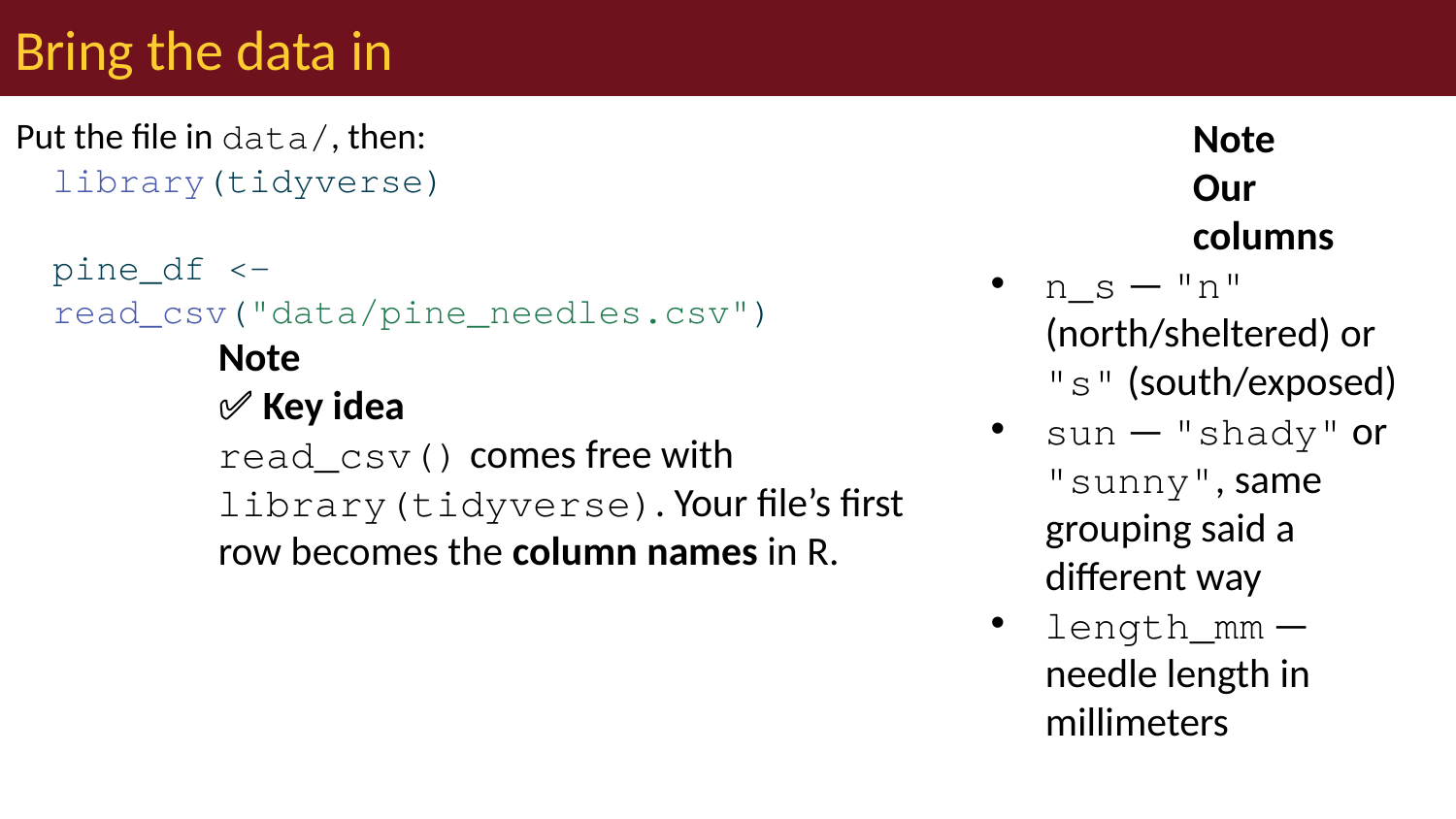

# Bring the data in
Put the file in data/, then:
library(tidyverse)
pine_df <- read_csv("data/pine_needles.csv")
Note
✅ Key idea
read_csv() comes free with library(tidyverse). Your file’s first row becomes the column names in R.
Note
Our columns
n_s — "n" (north/sheltered) or "s" (south/exposed)
sun — "shady" or "sunny", same grouping said a different way
length_mm — needle length in millimeters